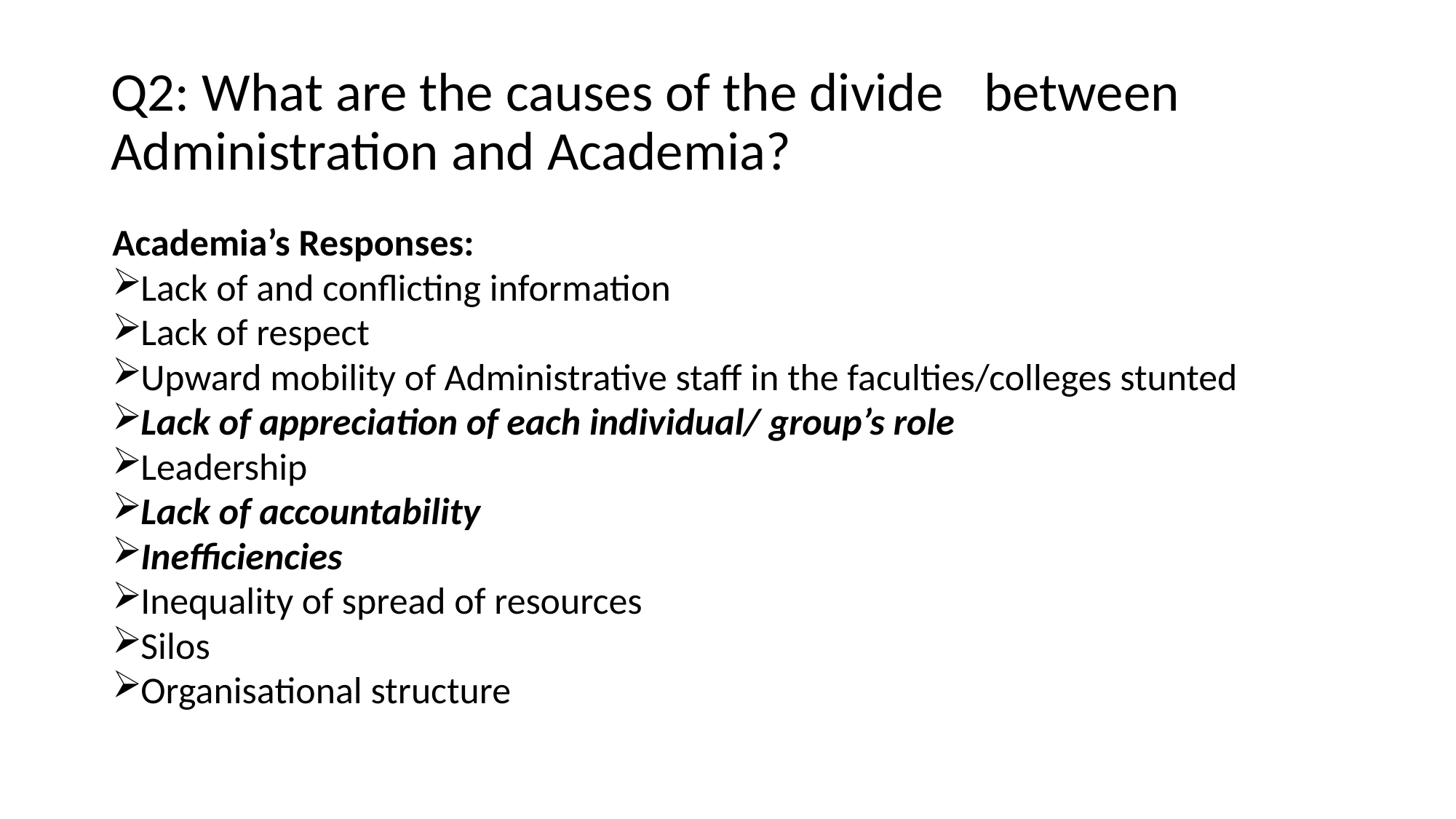

# Q2: What are the causes of the divide	between Administration and Academia?
Academia’s Responses:
Lack of and conflicting information
Lack of respect
Upward mobility of Administrative staff in the faculties/colleges stunted
Lack of appreciation of each individual/ group’s role
Leadership
Lack of accountability
Inefficiencies
Inequality of spread of resources
Silos
Organisational structure